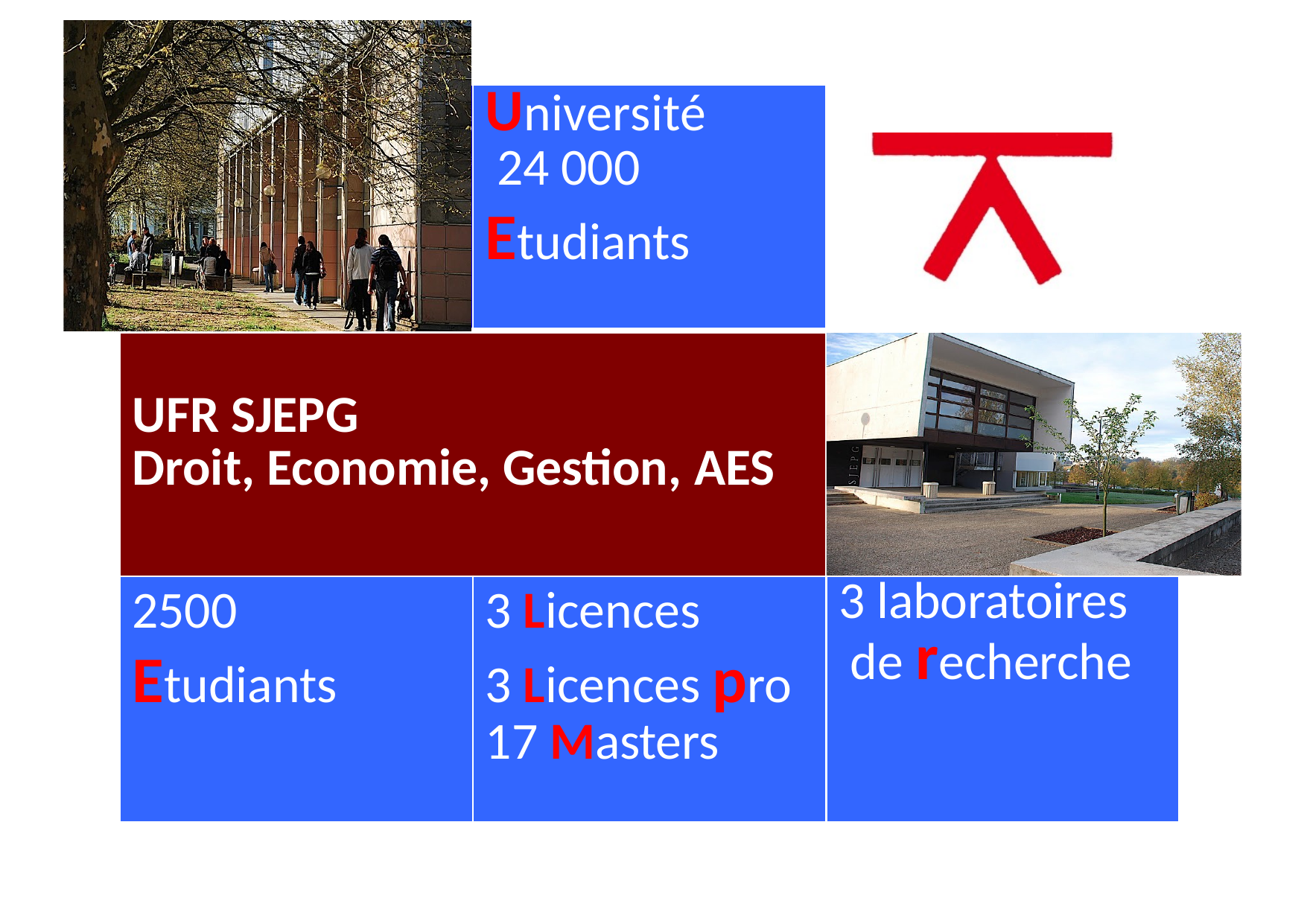

|  | Université 24 000 Etudiants |  |
| --- | --- | --- |
| UFR SJEPG Droit, Economie, Gestion, AES |  |  |
| 2500 Etudiants | 3 Licences 3 Licences pro 17 Masters | 3 laboratoires de recherche |